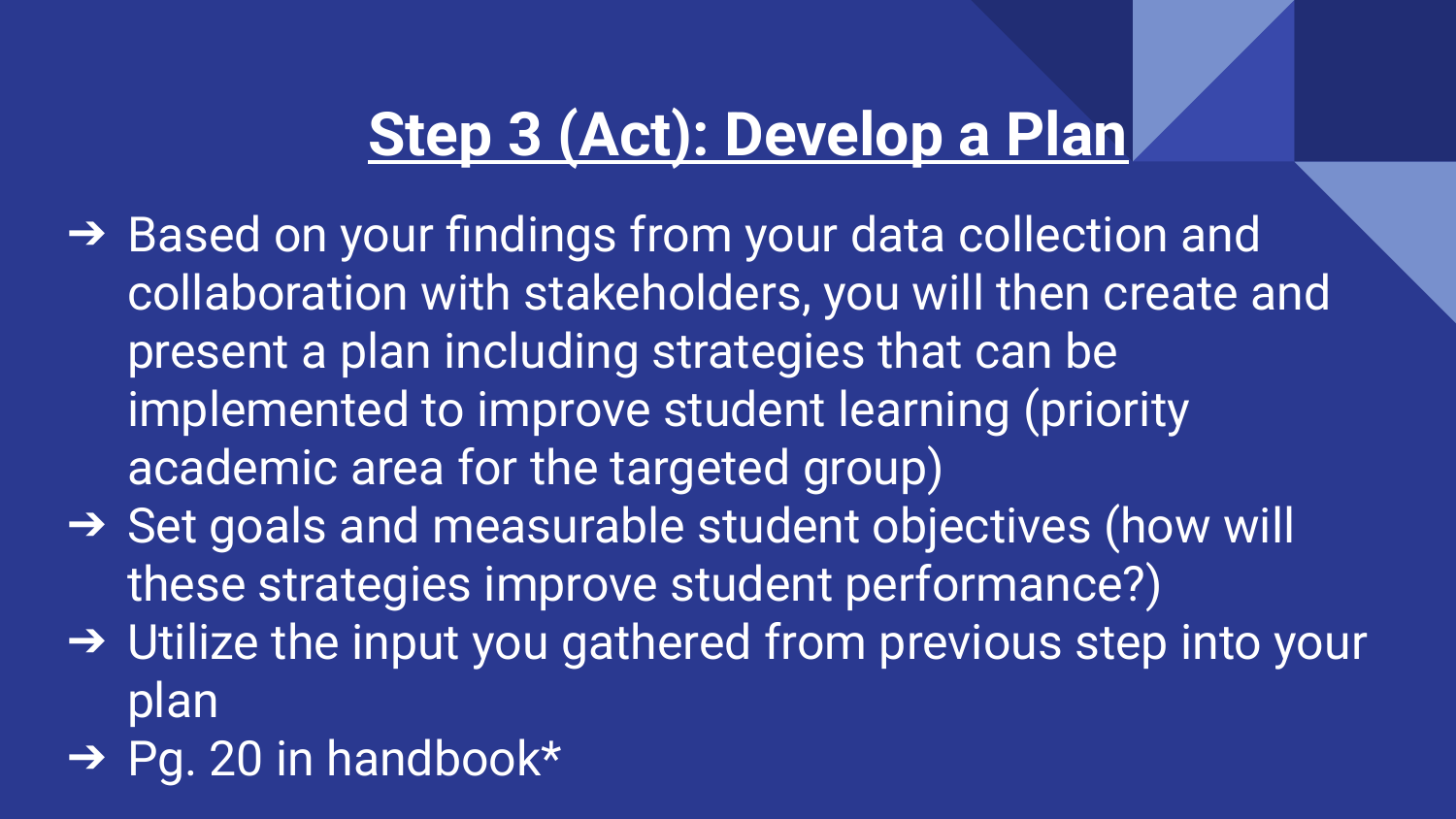

# Step 3 (Act): Develop a Plan
Based on your findings from your data collection and collaboration with stakeholders, you will then create and present a plan including strategies that can be implemented to improve student learning (priority academic area for the targeted group)
Set goals and measurable student objectives (how will these strategies improve student performance?)
Utilize the input you gathered from previous step into your plan
Pg. 20 in handbook*